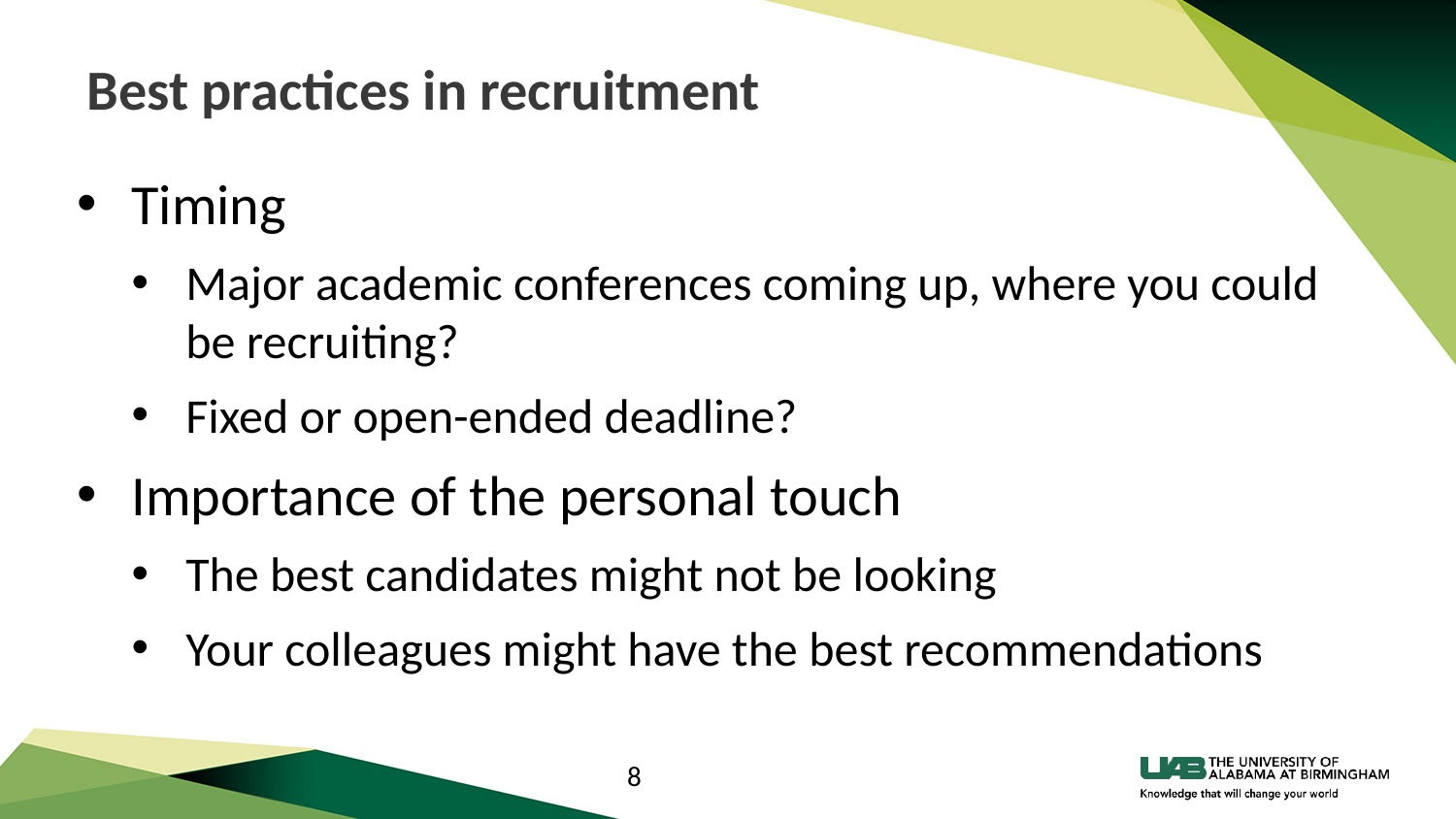

# Best practices in recruitment
Timing
Major academic conferences coming up, where you could be recruiting?
Fixed or open-ended deadline?
Importance of the personal touch
The best candidates might not be looking
Your colleagues might have the best recommendations